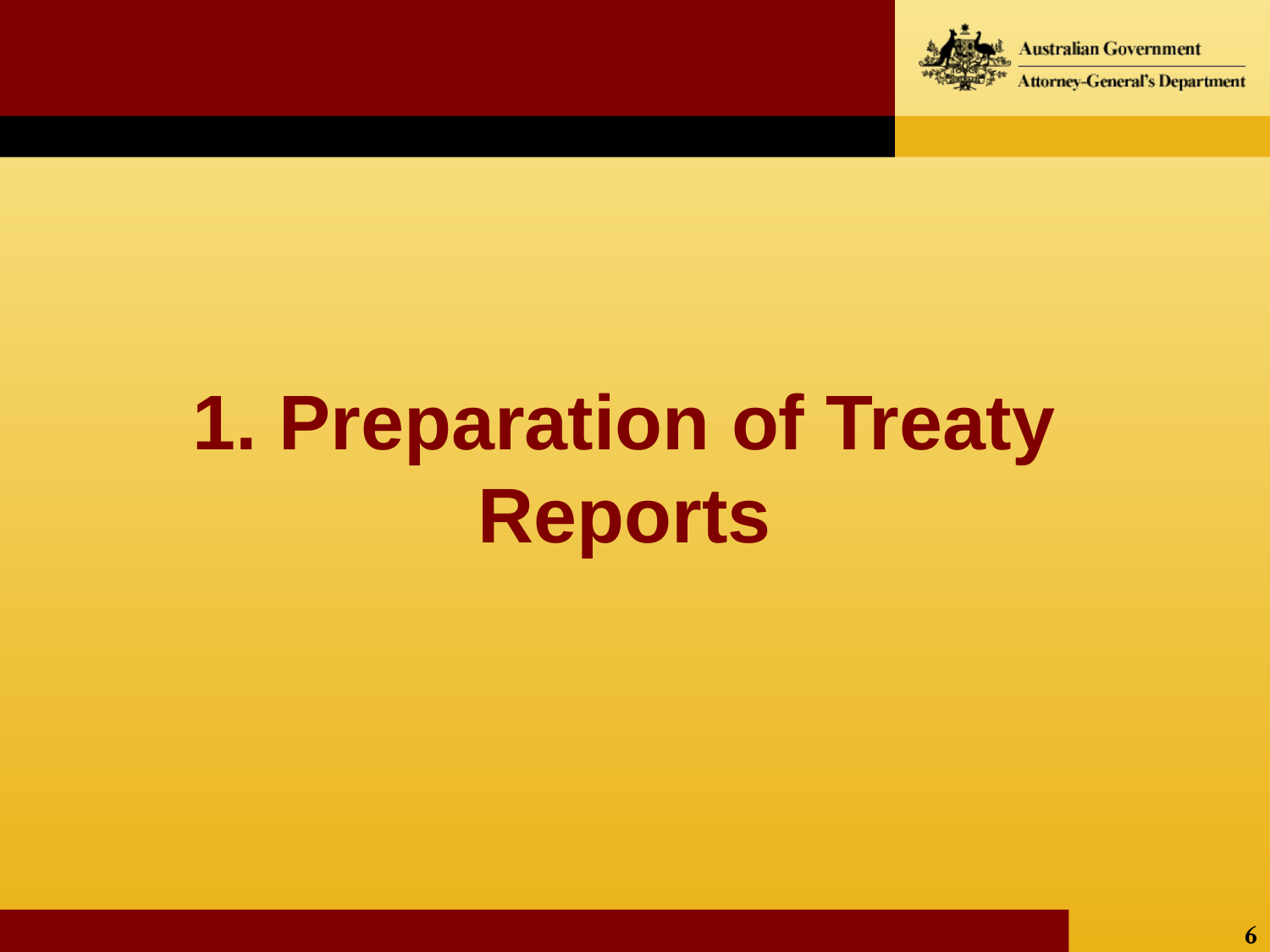

# 1. Preparation of Treaty Reports

6